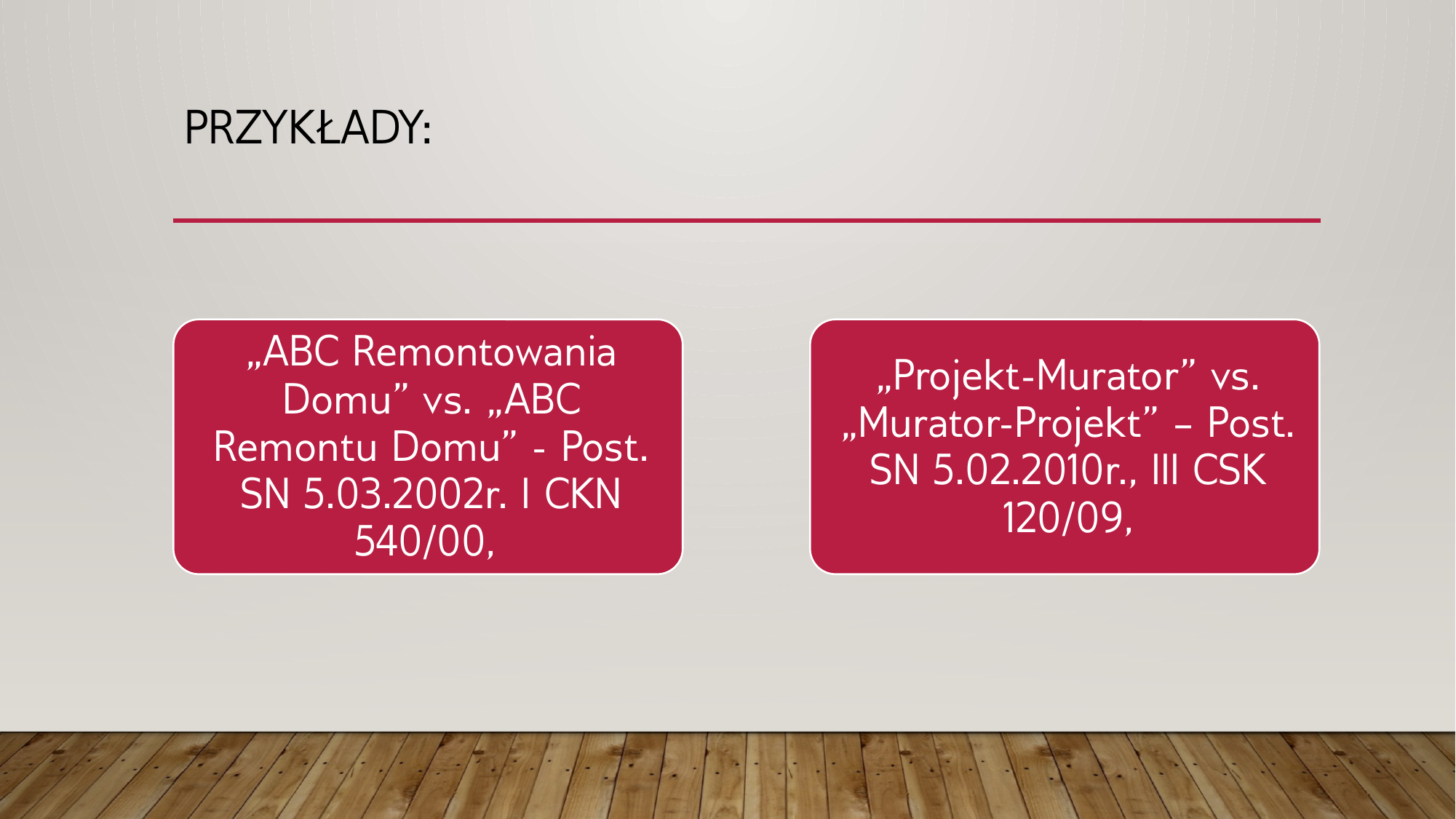

# Przykłady:
„ABC Remontowania Domu” vs. „ABC Remontu Domu” - Post. SN 5.03.2002r. I CKN 540/00,
„Projekt-Murator” vs. „Murator-Projekt” – Post. SN 5.02.2010r., III CSK 120/09,